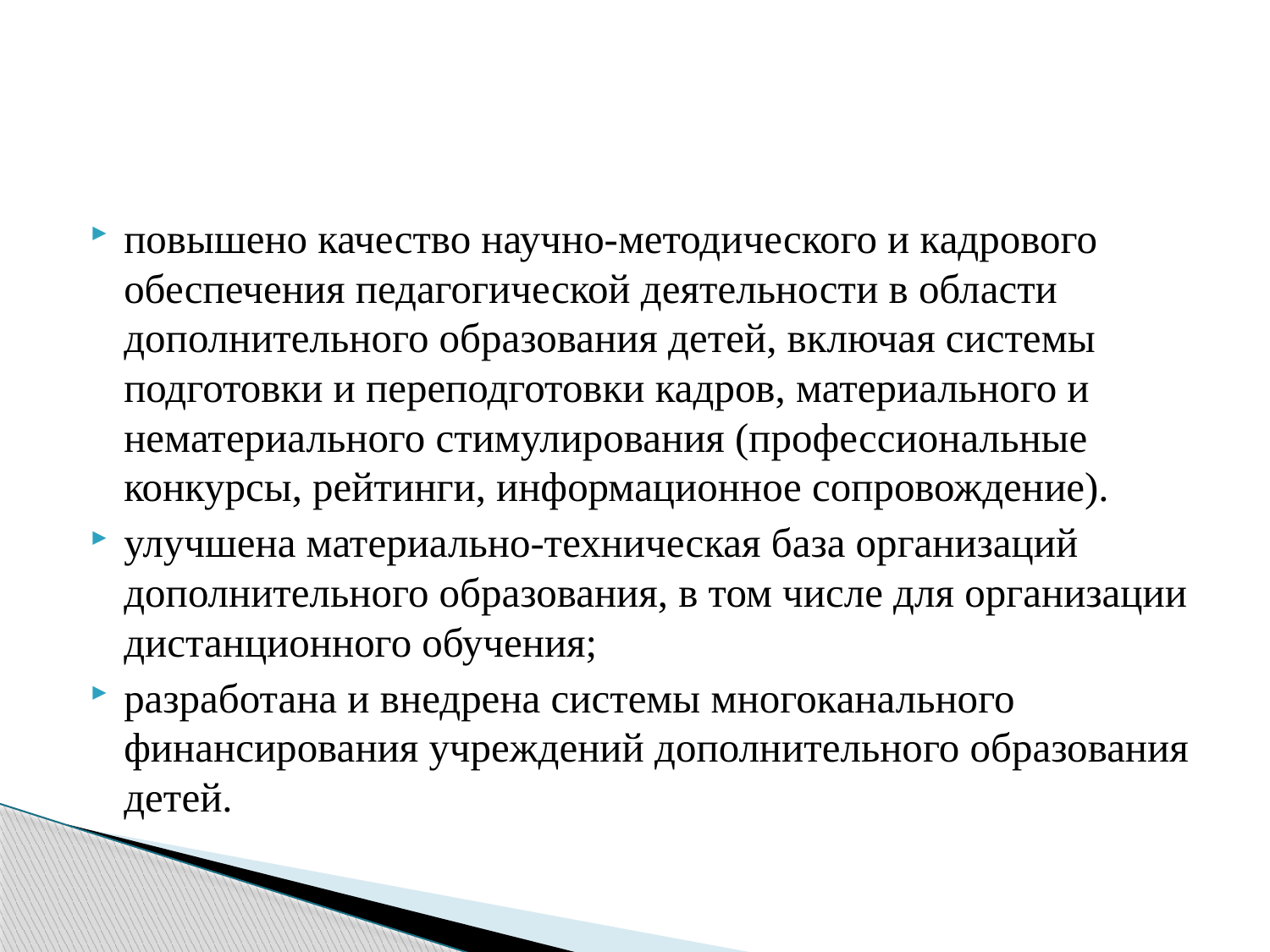

#
повышено качество научно-методического и кадрового обеспечения педагогической деятельности в области дополнительного образования детей, включая системы подготовки и переподготовки кадров, материального и нематериального стимулирования (профессиональные конкурсы, рейтинги, информационное сопровождение).
улучшена материально-техническая база организаций дополнительного образования, в том числе для организации дистанционного обучения;
разработана и внедрена системы многоканального финансирования учреждений дополнительного образования детей.